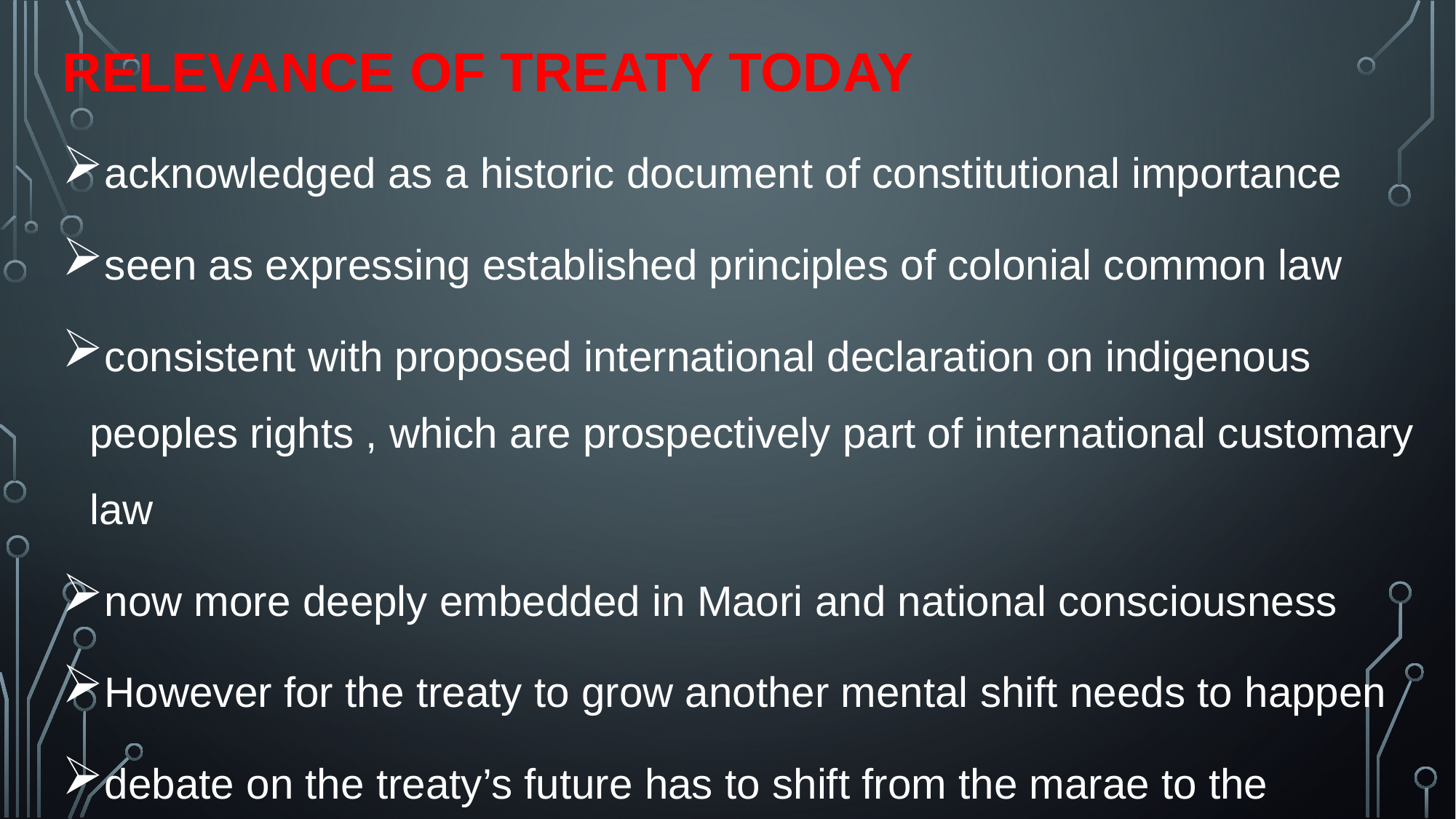

# Relevance of Treaty today
acknowledged as a historic document of constitutional importance
seen as expressing established principles of colonial common law
consistent with proposed international declaration on indigenous peoples rights , which are prospectively part of international customary law
now more deeply embedded in Maori and national consciousness
However for the treaty to grow another mental shift needs to happen
debate on the treaty’s future has to shift from the marae to the national stage